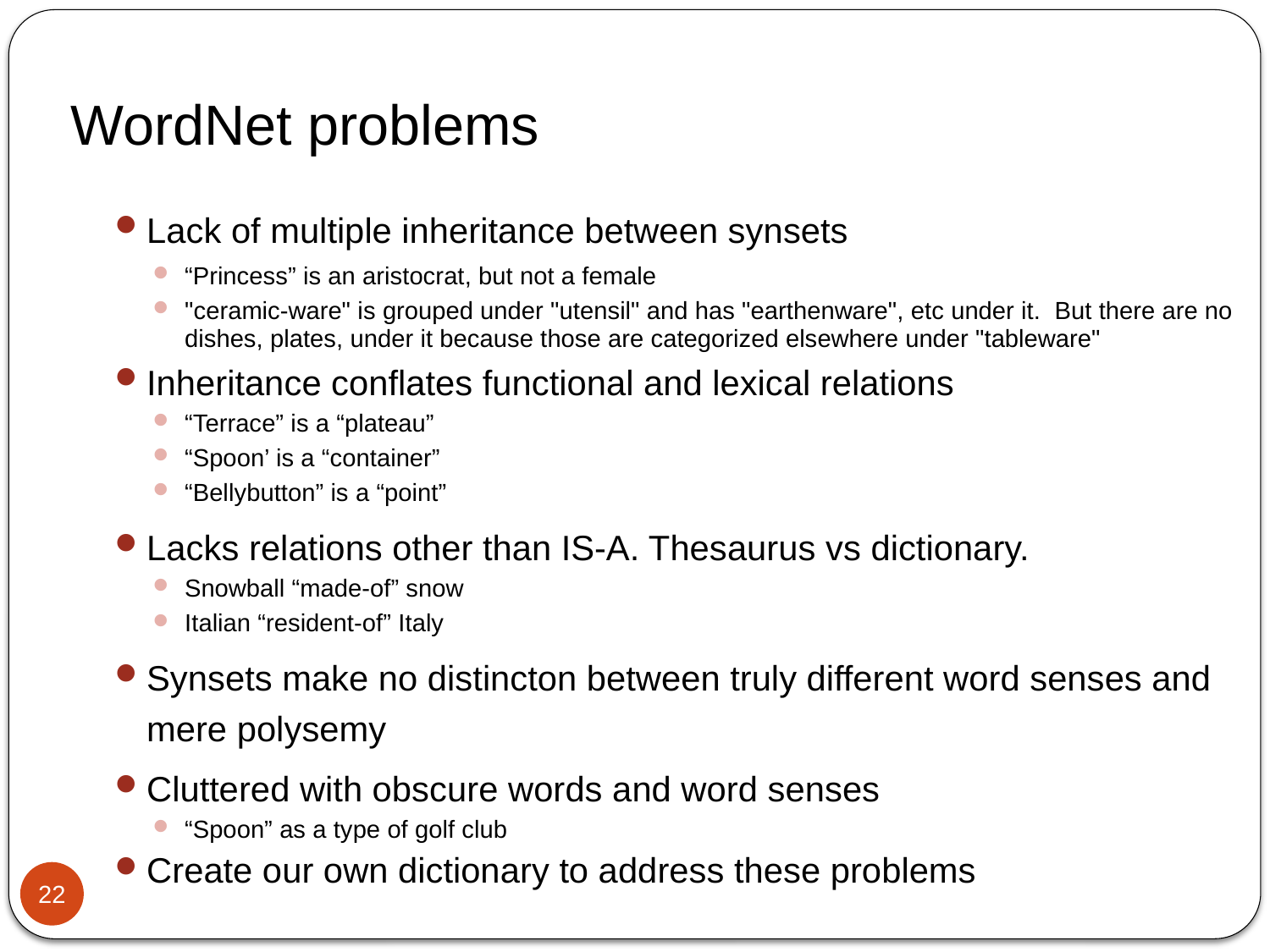

# WordNet problems
Lack of multiple inheritance between synsets
“Princess” is an aristocrat, but not a female
"ceramic-ware" is grouped under "utensil" and has "earthenware", etc under it.  But there are no dishes, plates, under it because those are categorized elsewhere under "tableware"
Inheritance conflates functional and lexical relations
“Terrace” is a “plateau”
“Spoon’ is a “container”
“Bellybutton” is a “point”
Lacks relations other than IS-A. Thesaurus vs dictionary.
Snowball “made-of” snow
Italian “resident-of” Italy
Synsets make no distincton between truly different word senses and mere polysemy
Cluttered with obscure words and word senses
“Spoon” as a type of golf club
Create our own dictionary to address these problems
22